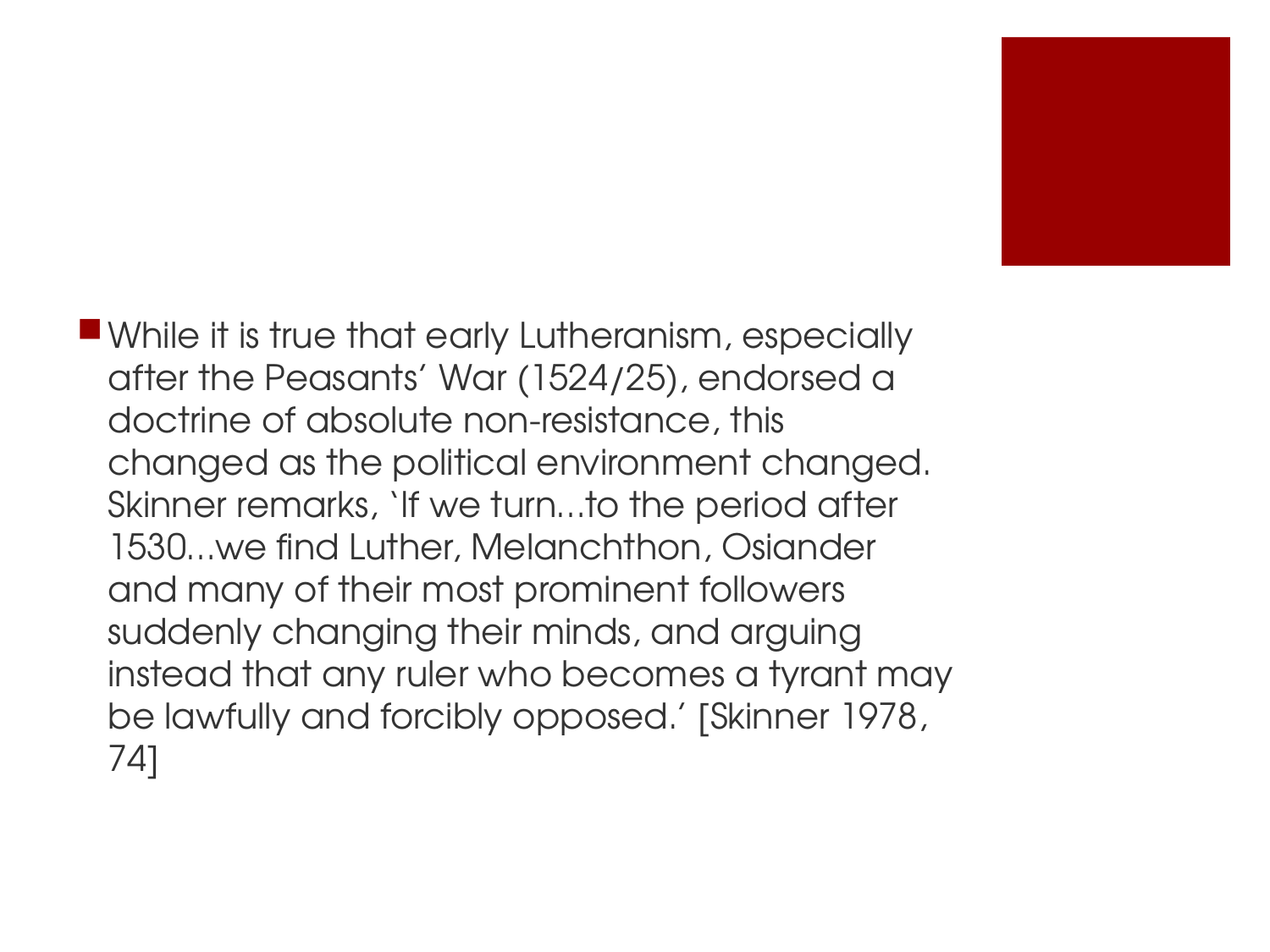

#
While it is true that early Lutheranism, especially after the Peasants’ War (1524/25), endorsed a doctrine of absolute non-resistance, this changed as the political environment changed. Skinner remarks, ‘If we turn…to the period after 1530…we find Luther, Melanchthon, Osiander and many of their most prominent followers suddenly changing their minds, and arguing instead that any ruler who becomes a tyrant may be lawfully and forcibly opposed.’ [Skinner 1978, 74]